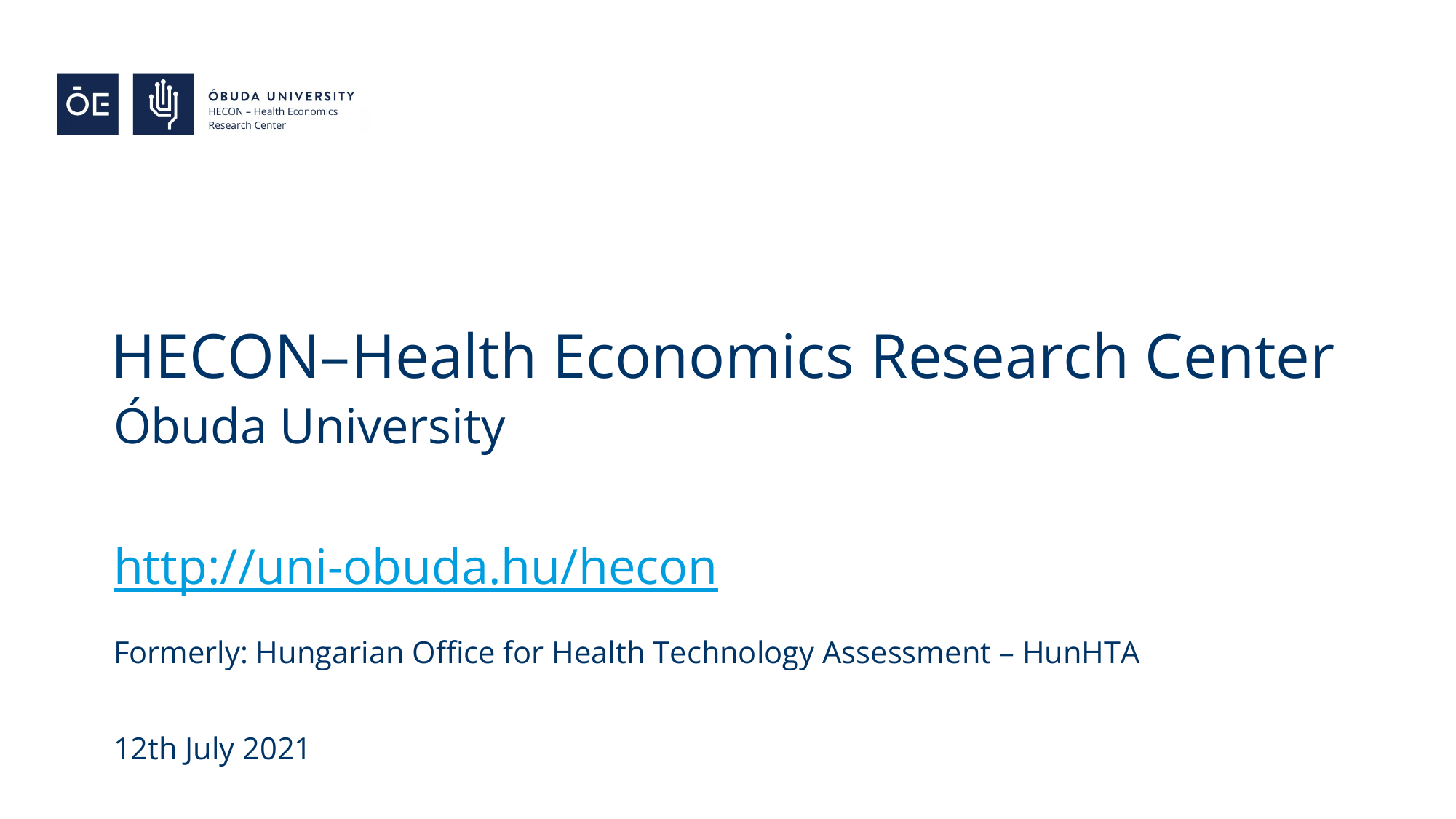

# HECON–Health Economics Research Center
Óbuda University

http://uni-obuda.hu/hecon

Formerly: Hungarian Office for Health Technology Assessment – HunHTA

12th July 2021